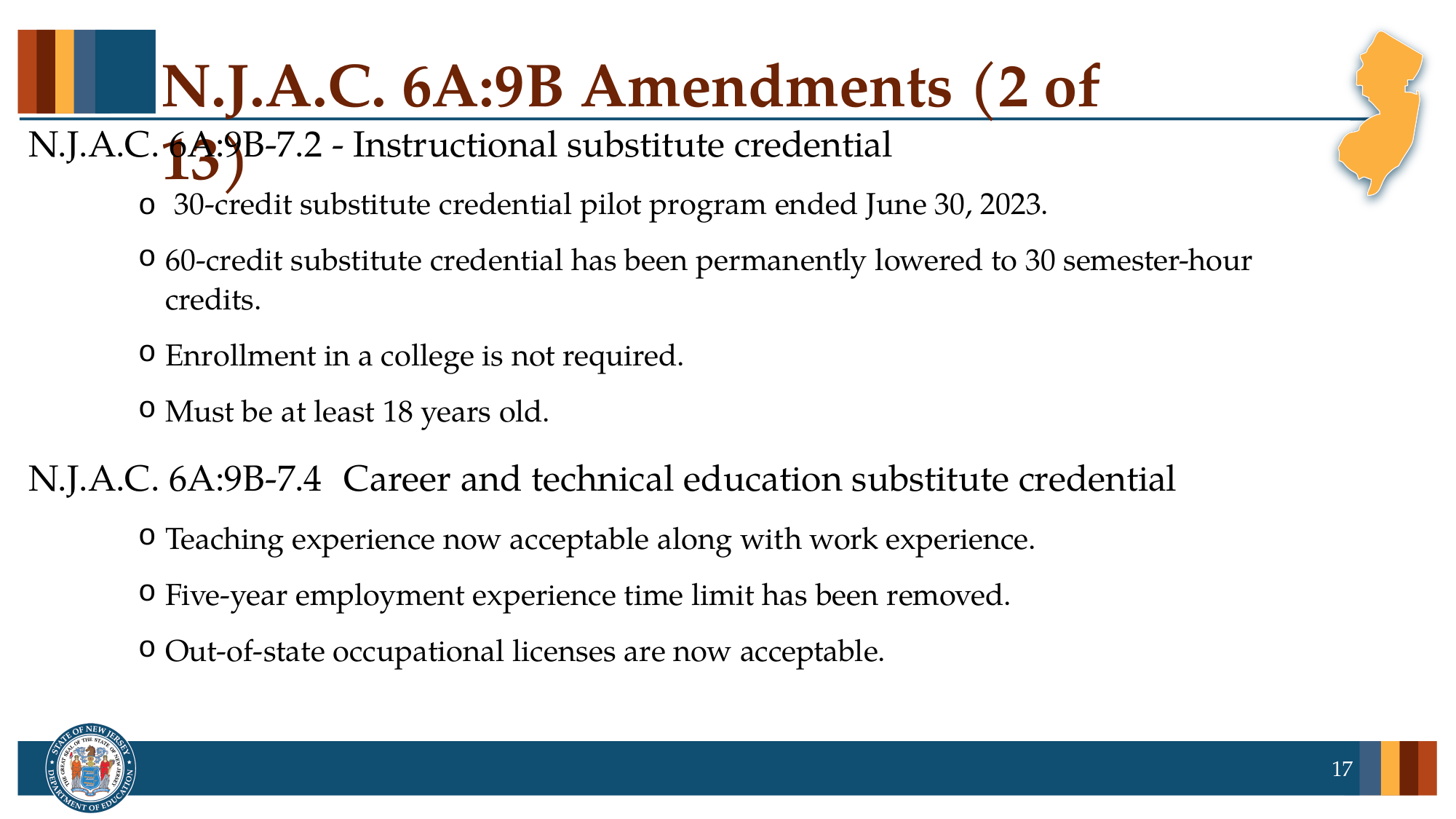

# N.J.A.C. 6A:9B Amendments (2 of 13)
N.J.A.C. 6A:9B-7.2 - Instructional substitute credential
o 30-credit substitute credential pilot program ended June 30, 2023.
60-credit substitute credential has been permanently lowered to 30 semester-hour credits.
Enrollment in a college is not required.
Must be at least 18 years old.
N.J.A.C. 6A:9B-7.4	Career and technical education substitute credential
Teaching experience now acceptable along with work experience.
Five-year employment experience time limit has been removed.
Out-of-state occupational licenses are now acceptable.
17